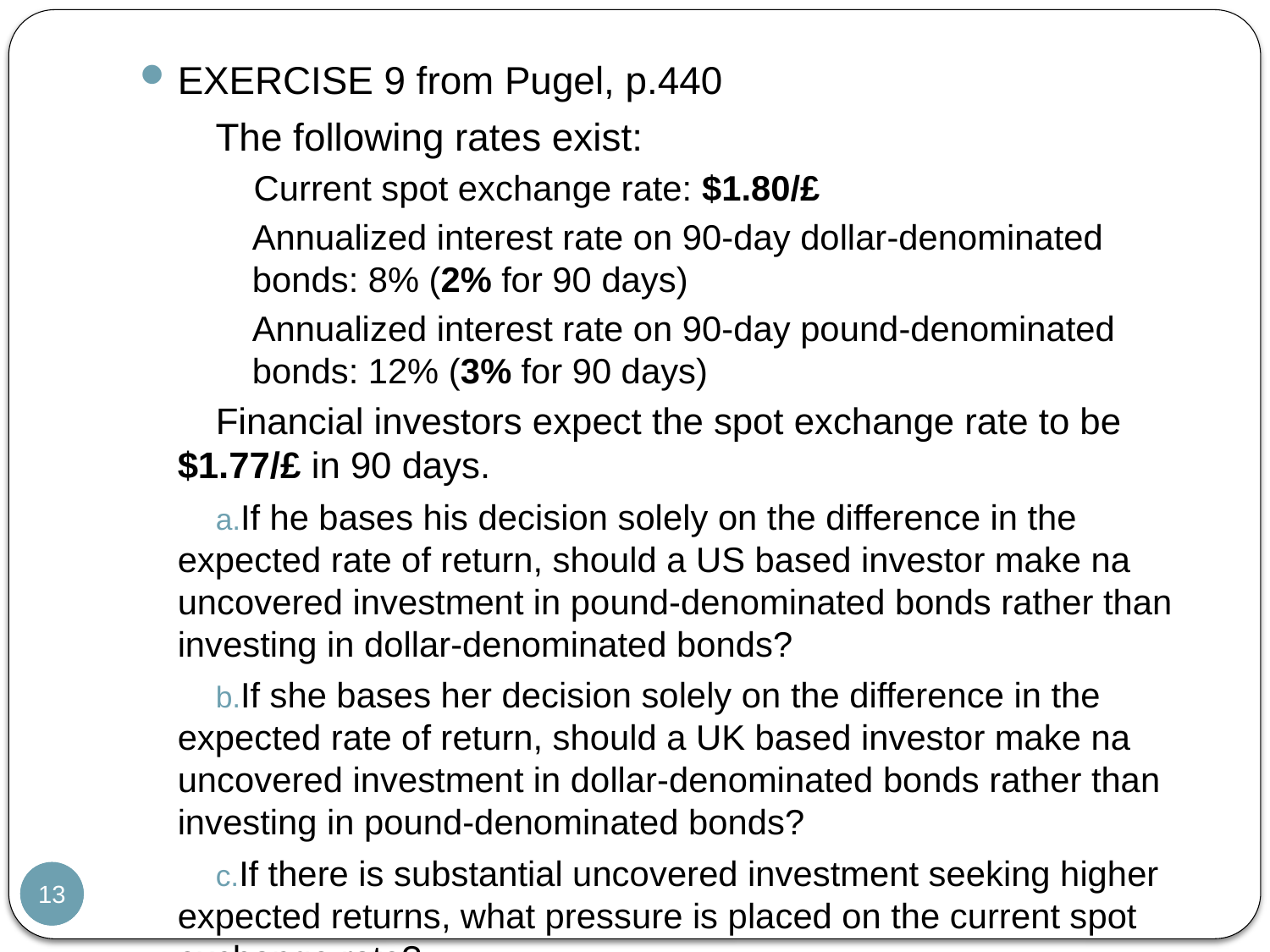

EXERCISE 9 from Pugel, p.440
The following rates exist:
Current spot exchange rate: $1.80/£
Annualized interest rate on 90-day dollar-denominated bonds: 8% (2% for 90 days)
Annualized interest rate on 90-day pound-denominated bonds: 12% (3% for 90 days)
Financial investors expect the spot exchange rate to be $1.77/£ in 90 days.
If he bases his decision solely on the difference in the expected rate of return, should a US based investor make na uncovered investment in pound-denominated bonds rather than investing in dollar-denominated bonds?
If she bases her decision solely on the difference in the expected rate of return, should a UK based investor make na uncovered investment in dollar-denominated bonds rather than investing in pound-denominated bonds?
If there is substantial uncovered investment seeking higher expected returns, what pressure is placed on the current spot exchange rate?
13
13